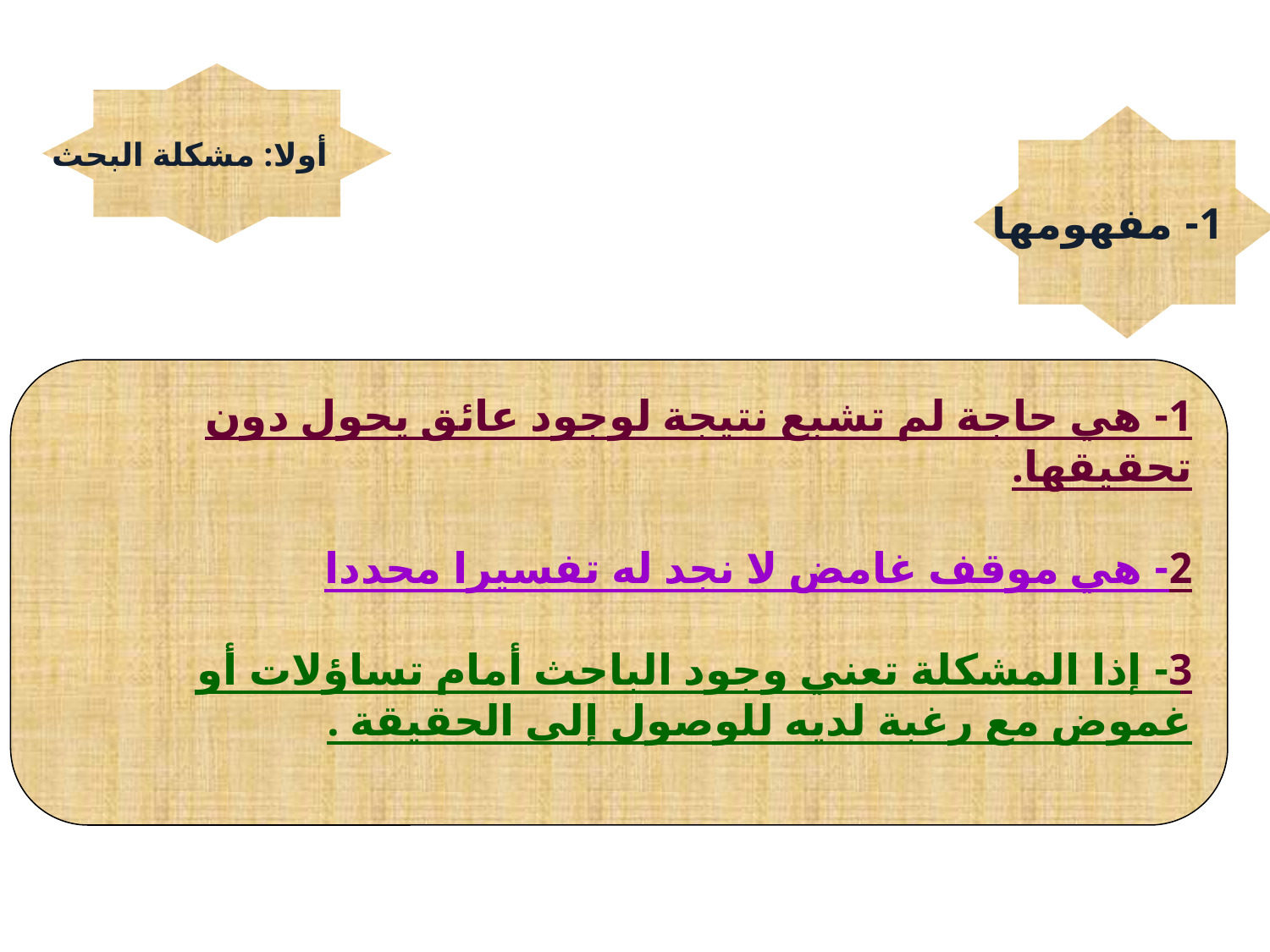

أولا: مشكلة البحث
1- مفهومها
1- هي حاجة لم تشبع نتيجة لوجود عائق يحول دون تحقيقها.

2- هي موقف غامض لا نجد له تفسيرا محددا

3- إذا المشكلة تعني وجود الباحث أمام تساؤلات أو غموض مع رغبة لديه للوصول إلى الحقيقة .